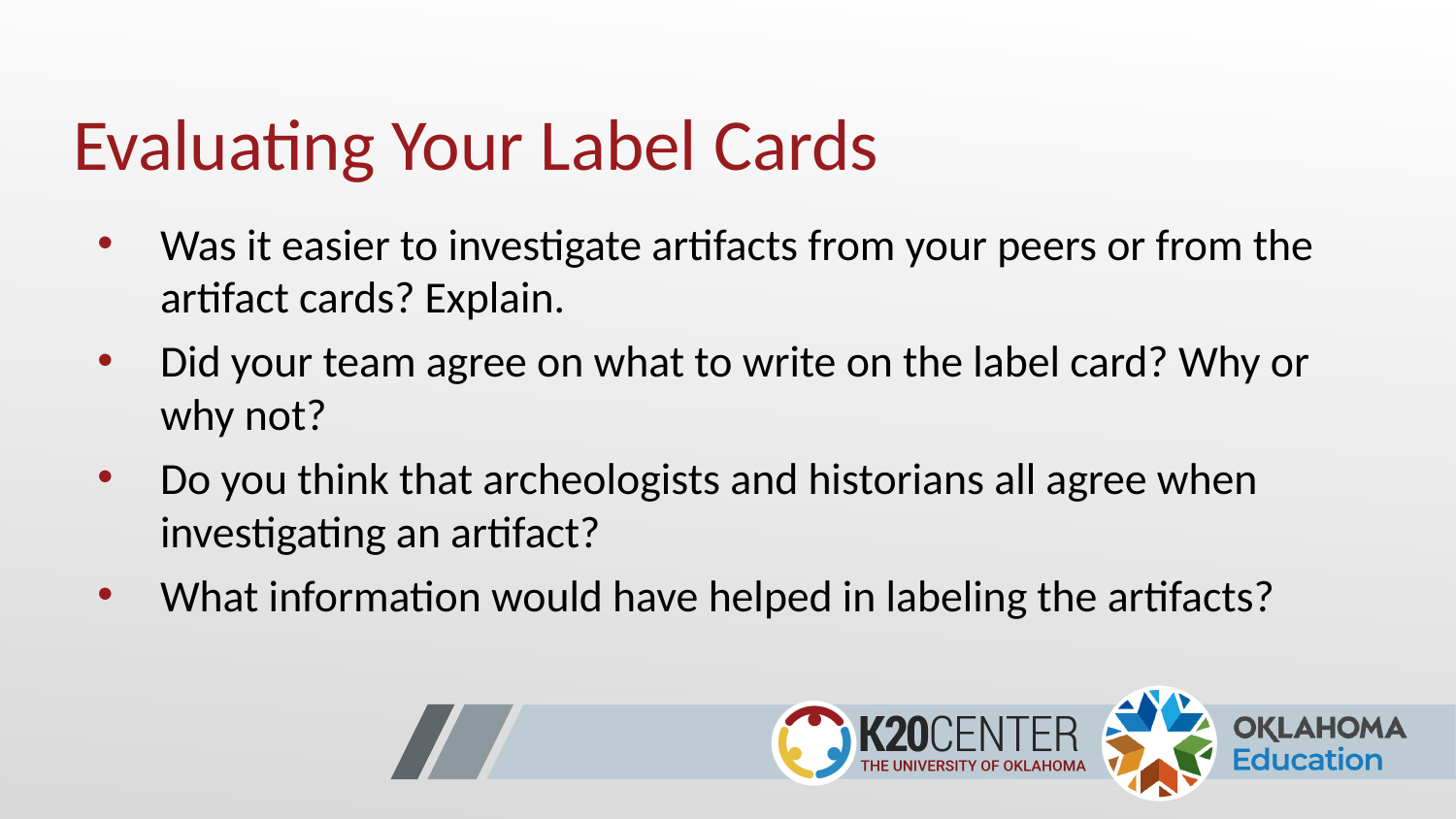

# Evaluating Your Label Cards
Was it easier to investigate artifacts from your peers or from the artifact cards? Explain.
Did your team agree on what to write on the label card? Why or why not?
Do you think that archeologists and historians all agree when investigating an artifact?
What information would have helped in labeling the artifacts?